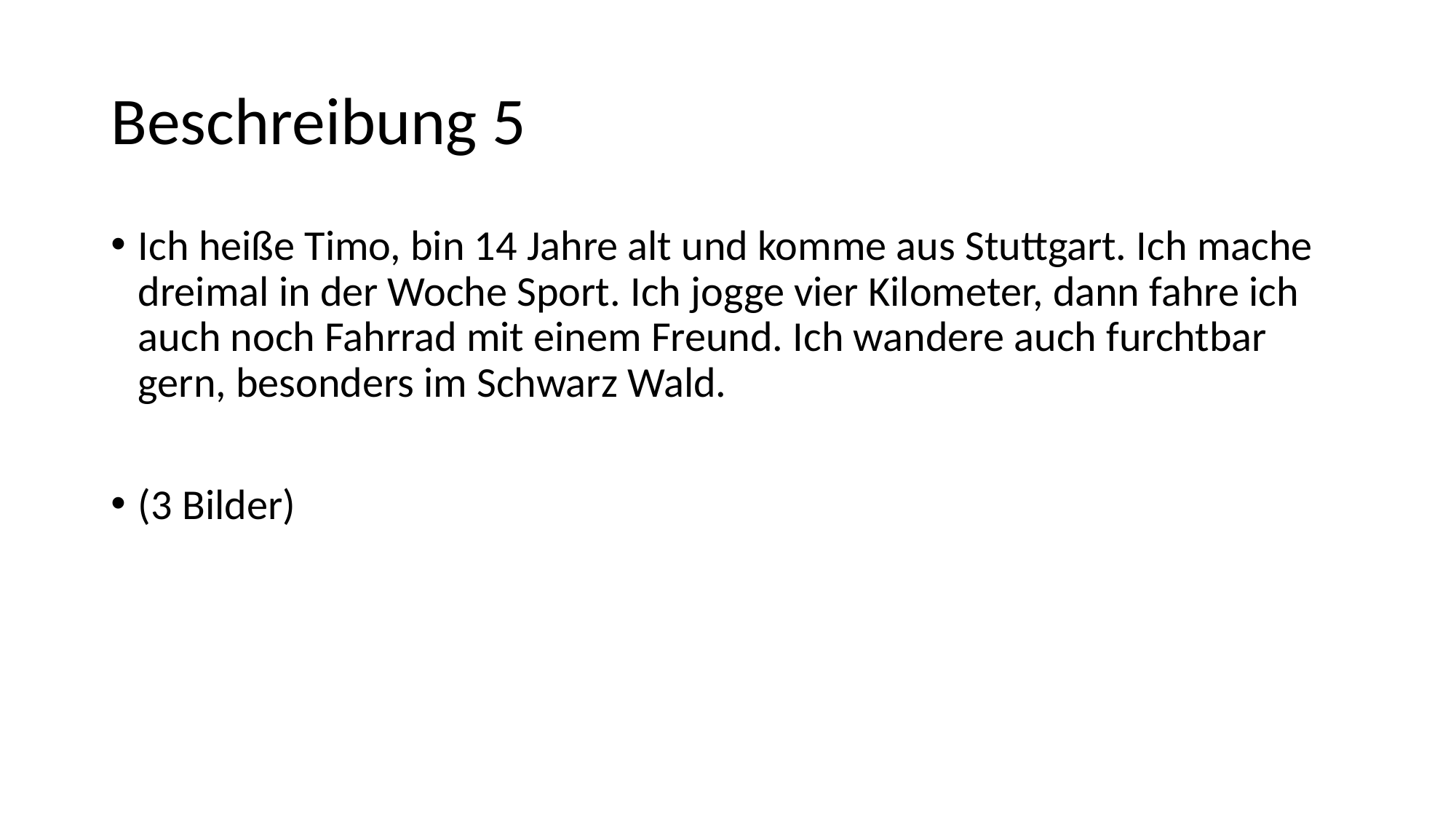

# Beschreibung 5
Ich heiße Timo, bin 14 Jahre alt und komme aus Stuttgart. Ich mache dreimal in der Woche Sport. Ich jogge vier Kilometer, dann fahre ich auch noch Fahrrad mit einem Freund. Ich wandere auch furchtbar gern, besonders im Schwarz Wald.

(3 Bilder)